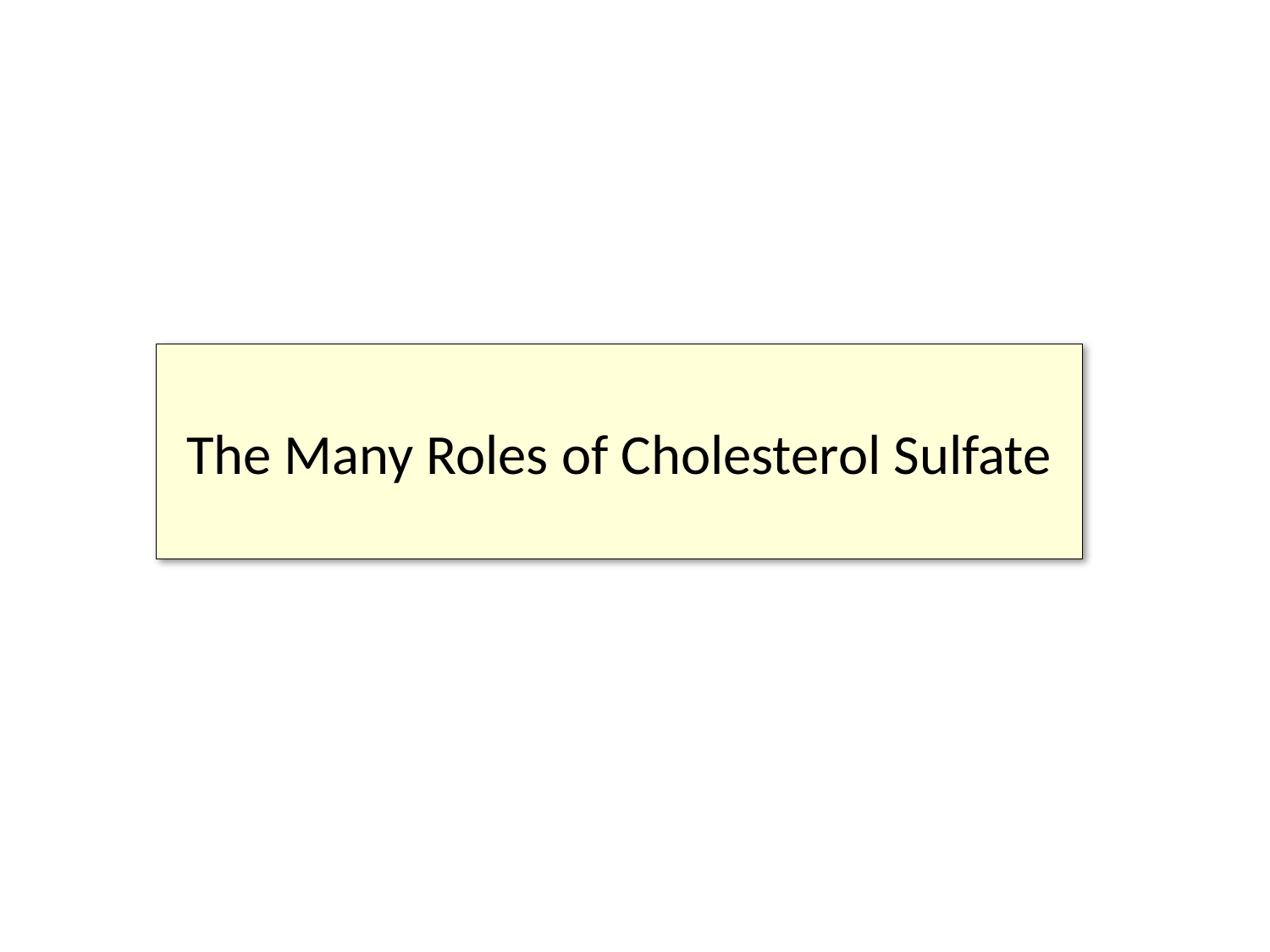

#

The Many Roles of Cholesterol Sulfate